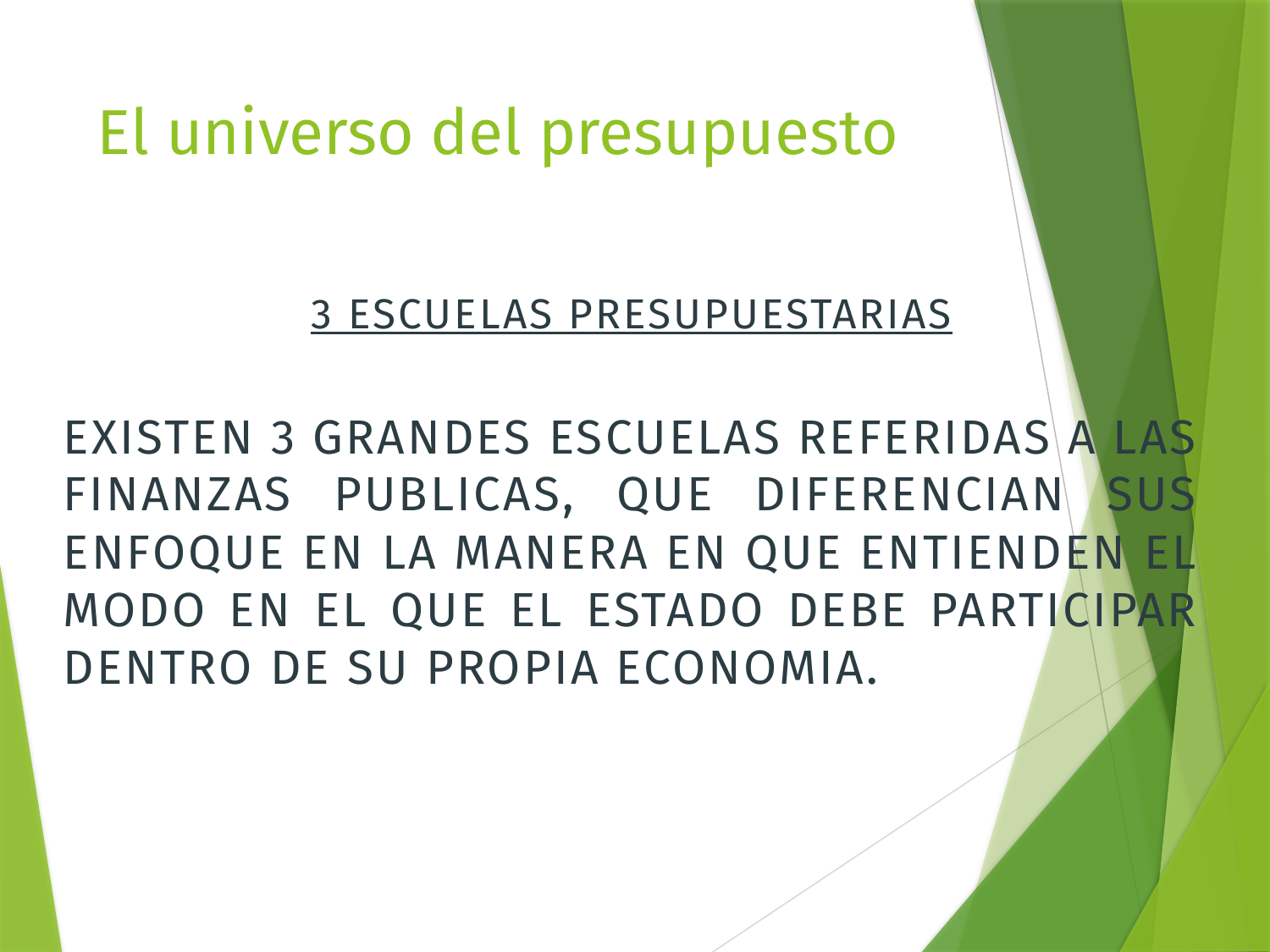

# El universo del presupuesto
3 ESCUELAS PRESUPUESTARIAS

EXISTEN 3 GRANDES ESCUELAS REFERIDAS A LAS FINANZAS PUBLICAS, QUE DIFERENCIAN SUS ENFOQUE EN LA MANERA EN QUE ENTIENDEN EL MODO EN EL QUE EL ESTADO DEBE PARTICIPAR DENTRO DE SU PROPIA ECONOMIA.